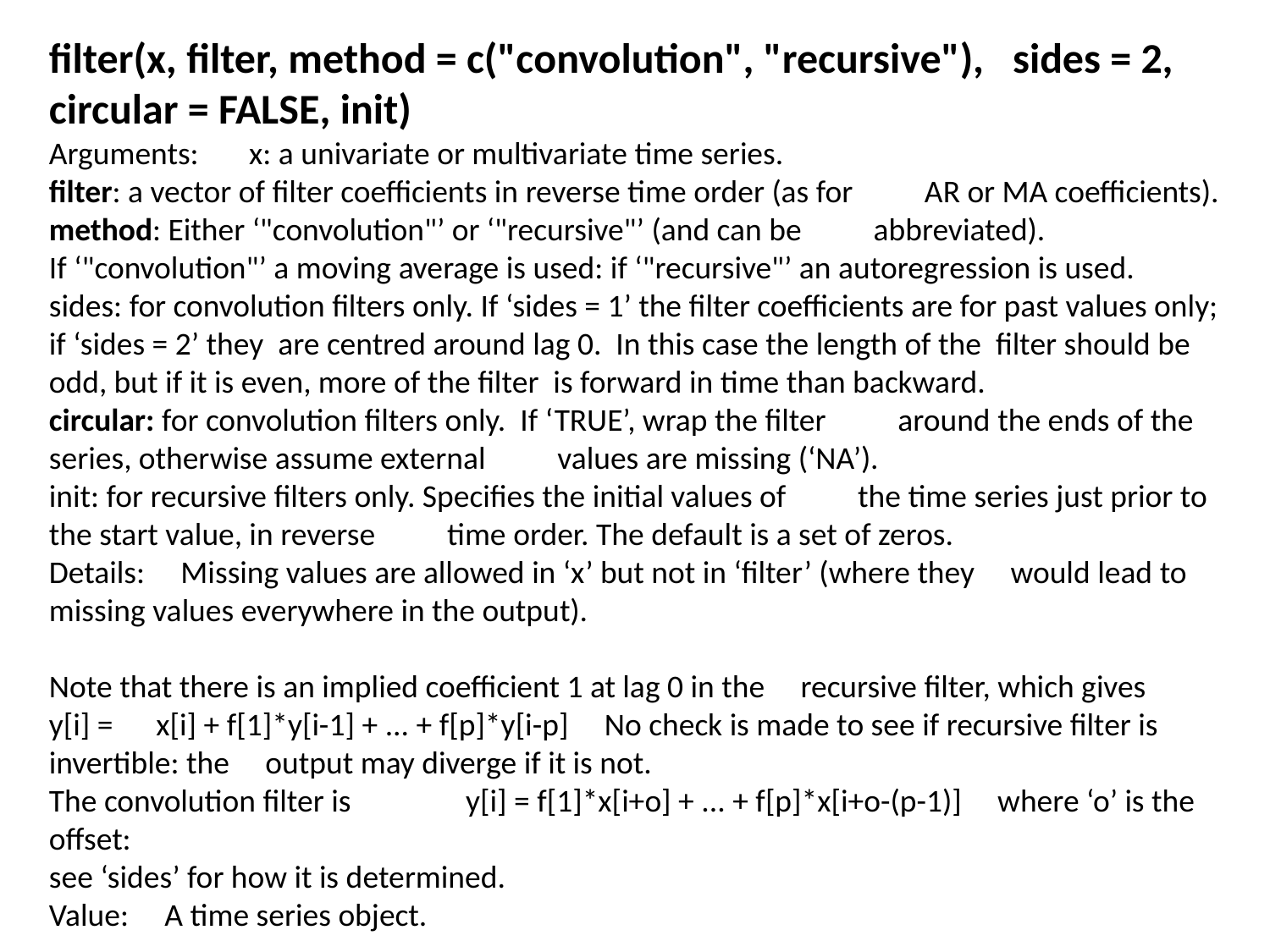

filter(x, filter, method = c("convolution", "recursive"),   sides = 2, circular = FALSE, init)
Arguments:       x: a univariate or multivariate time series.
filter: a vector of filter coefficients in reverse time order (as for          AR or MA coefficients).
method: Either ‘"convolution"’ or ‘"recursive"’ (and can be          abbreviated).
If ‘"convolution"’ a moving average is used: if ‘"recursive"’ an autoregression is used.
sides: for convolution filters only. If ‘sides = 1’ the filter coefficients are for past values only; if ‘sides = 2’ they  are centred around lag 0.  In this case the length of the  filter should be odd, but if it is even, more of the filter  is forward in time than backward.
circular: for convolution filters only.  If ‘TRUE’, wrap the filter          around the ends of the series, otherwise assume external          values are missing (‘NA’).
init: for recursive filters only. Specifies the initial values of          the time series just prior to the start value, in reverse          time order. The default is a set of zeros.
Details:     Missing values are allowed in ‘x’ but not in ‘filter’ (where they     would lead to missing values everywhere in the output).

Note that there is an implied coefficient 1 at lag 0 in the     recursive filter, which gives             y[i] =      x[i] + f[1]*y[i-1] + ... + f[p]*y[i-p]     No check is made to see if recursive filter is invertible: the     output may diverge if it is not.
The convolution filter is                y[i] = f[1]*x[i+o] + ... + f[p]*x[i+o-(p-1)]     where ‘o’ is the offset:
see ‘sides’ for how it is determined.
Value:     A time series object.